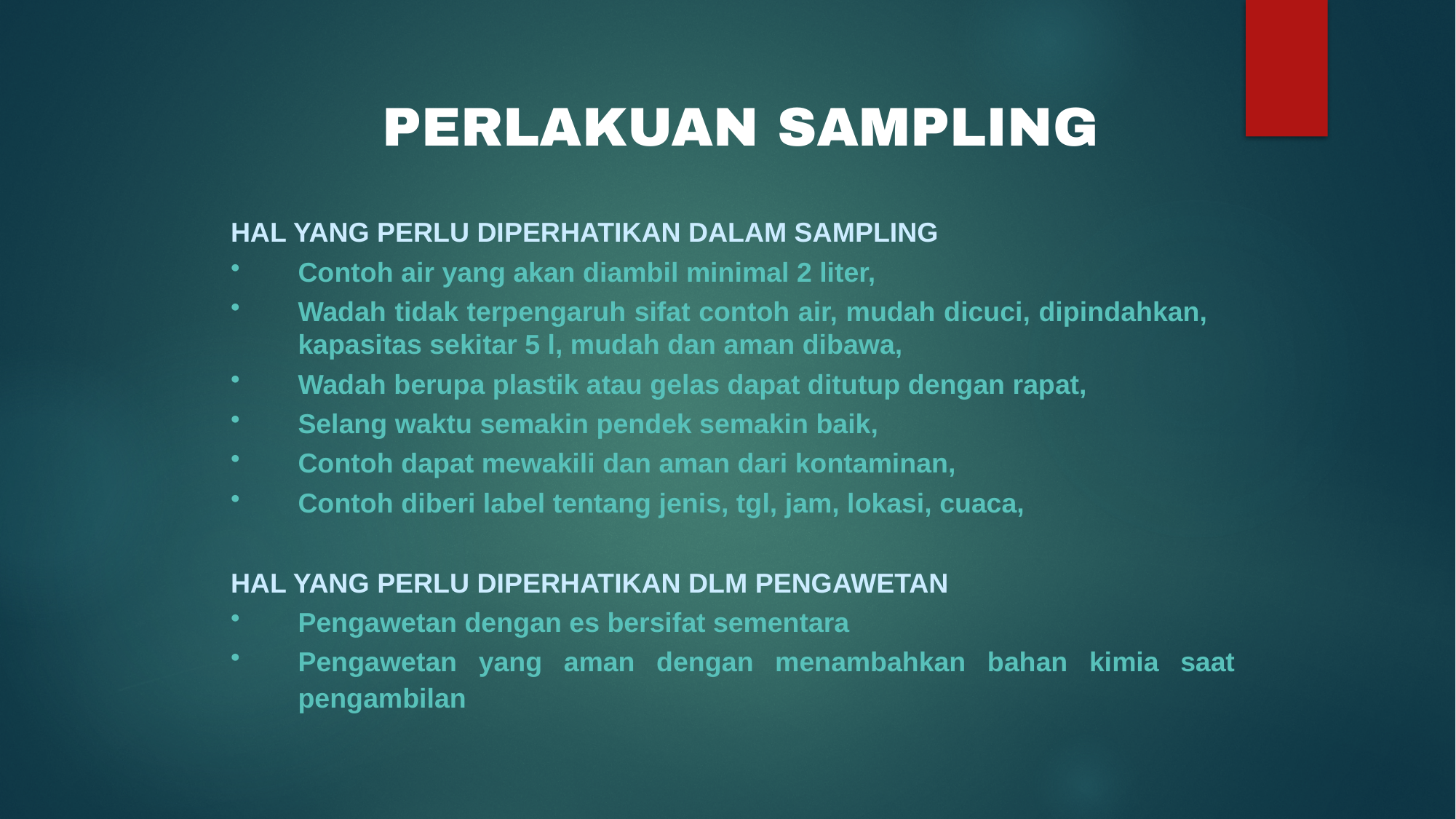

PERLAKUAN SAMPLING
HAL YANG PERLU DIPERHATIKAN DALAM SAMPLING
Contoh air yang akan diambil minimal 2 liter,
Wadah tidak terpengaruh sifat contoh air, mudah dicuci, dipindahkan, kapasitas sekitar 5 l, mudah dan aman dibawa,
Wadah berupa plastik atau gelas dapat ditutup dengan rapat,
Selang waktu semakin pendek semakin baik,
Contoh dapat mewakili dan aman dari kontaminan,
Contoh diberi label tentang jenis, tgl, jam, lokasi, cuaca,
HAL YANG PERLU DIPERHATIKAN DLM PENGAWETAN
Pengawetan dengan es bersifat sementara
Pengawetan yang aman dengan menambahkan bahan kimia saat pengambilan